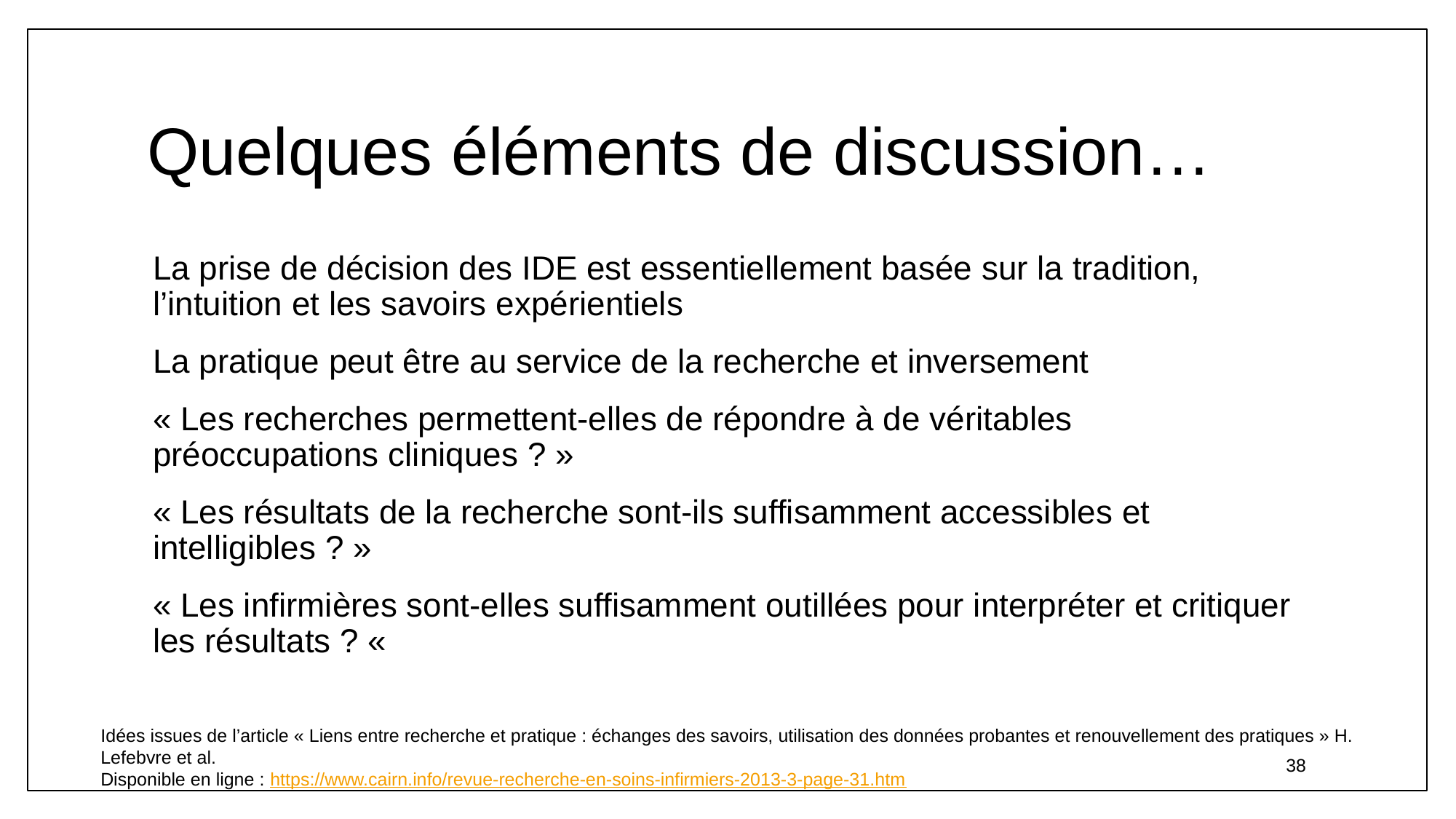

# Quelques éléments de discussion…
La prise de décision des IDE est essentiellement basée sur la tradition, l’intuition et les savoirs expérientiels
La pratique peut être au service de la recherche et inversement
« Les recherches permettent-elles de répondre à de véritables préoccupations cliniques ? »
« Les résultats de la recherche sont-ils suffisamment accessibles et intelligibles ? »
« Les infirmières sont-elles suffisamment outillées pour interpréter et critiquer les résultats ? «
Idées issues de l’article « Liens entre recherche et pratique : échanges des savoirs, utilisation des données probantes et renouvellement des pratiques » H. Lefebvre et al.
Disponible en ligne : https://www.cairn.info/revue-recherche-en-soins-infirmiers-2013-3-page-31.htm
38